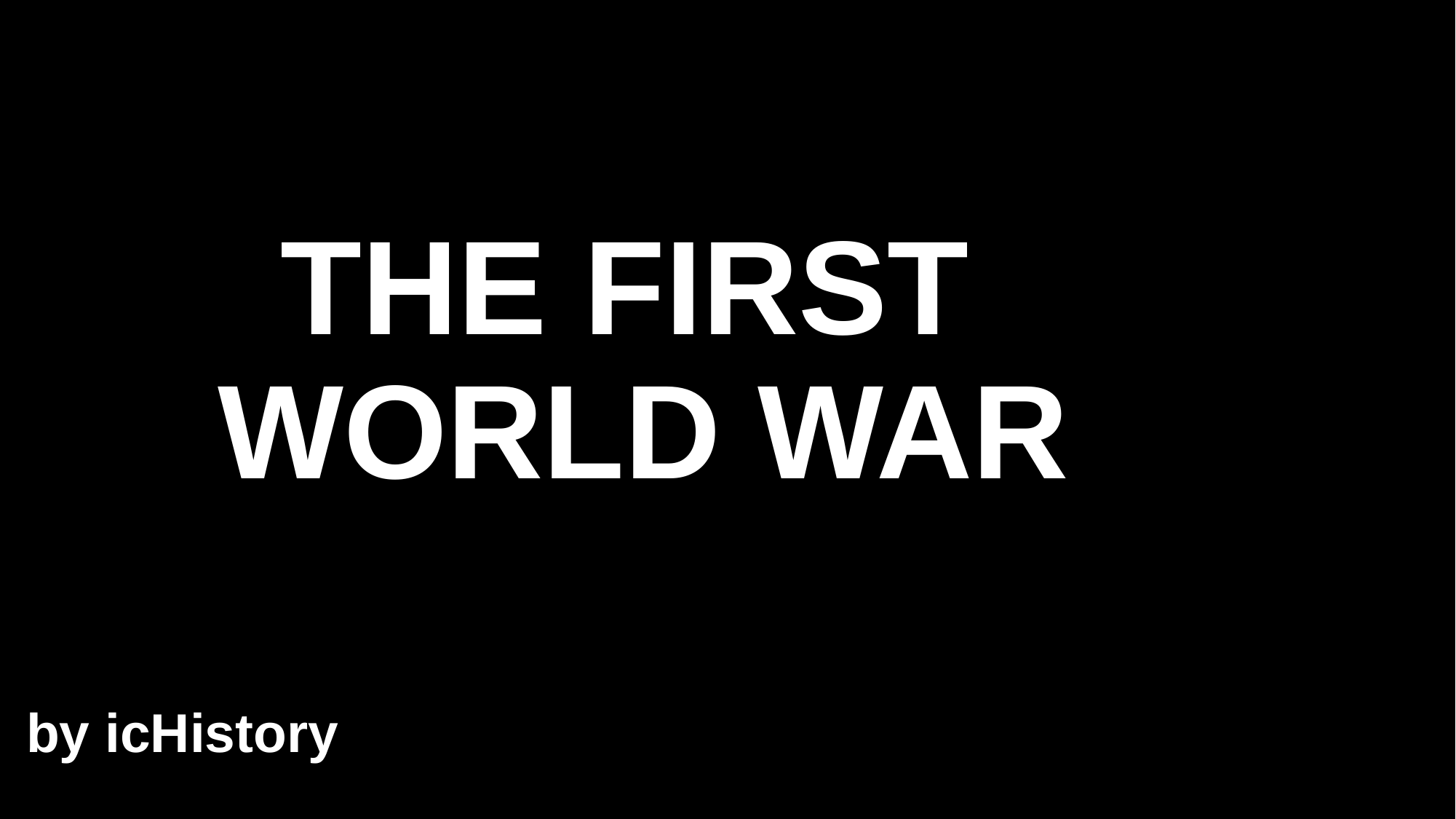

# The first World war
by icHistory